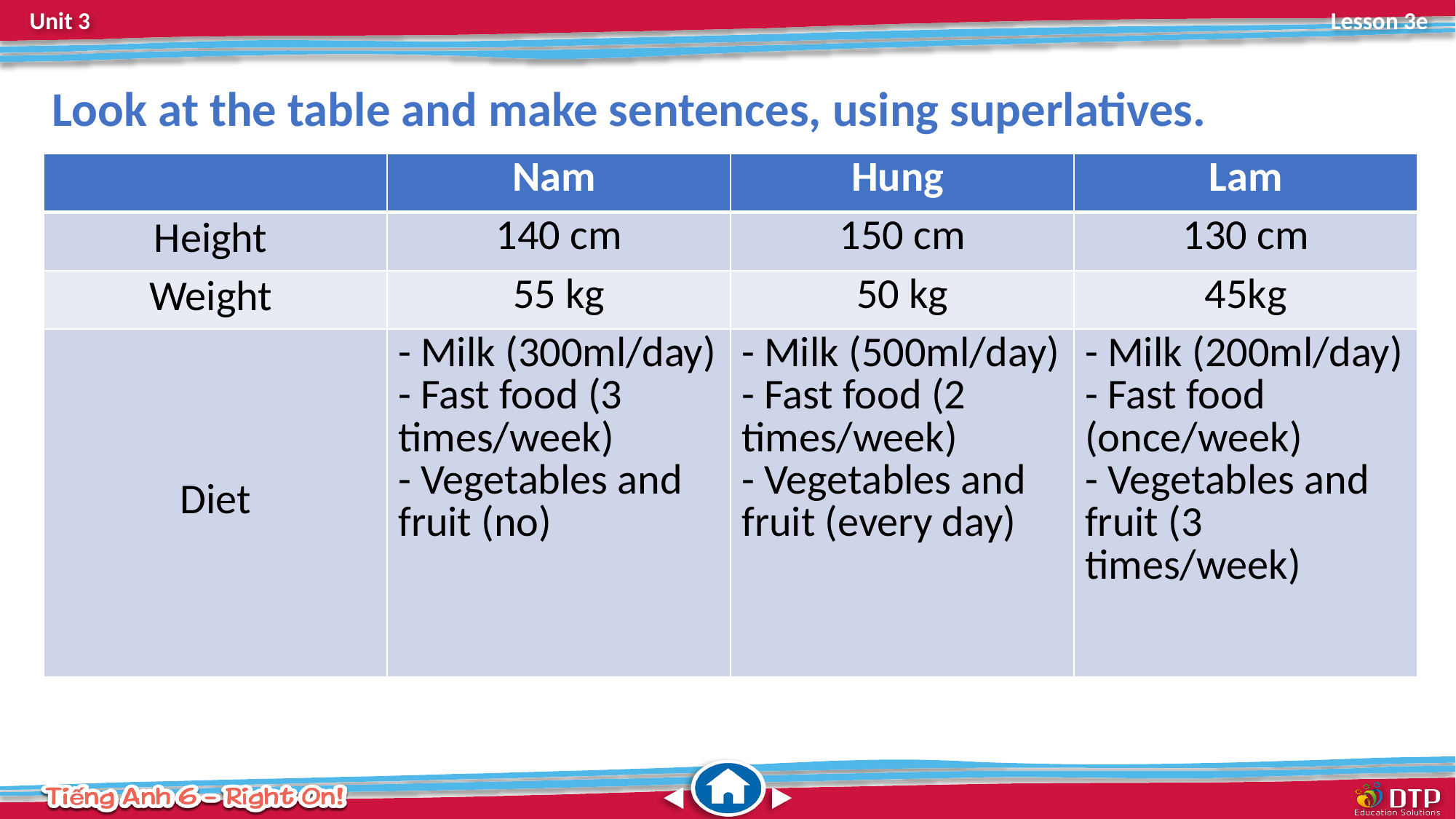

Look at the table and make sentences, using superlatives.
|  | Nam | Hung | Lam |
| --- | --- | --- | --- |
| Height | 140 cm | 150 cm | 130 cm |
| Weight | 55 kg | 50 kg | 45kg |
| Diet | - Milk (300ml/day) - Fast food (3 times/week) - Vegetables and fruit (no) | - Milk (500ml/day) - Fast food (2 times/week) - Vegetables and fruit (every day) | - Milk (200ml/day) - Fast food (once/week) - Vegetables and fruit (3 times/week) |